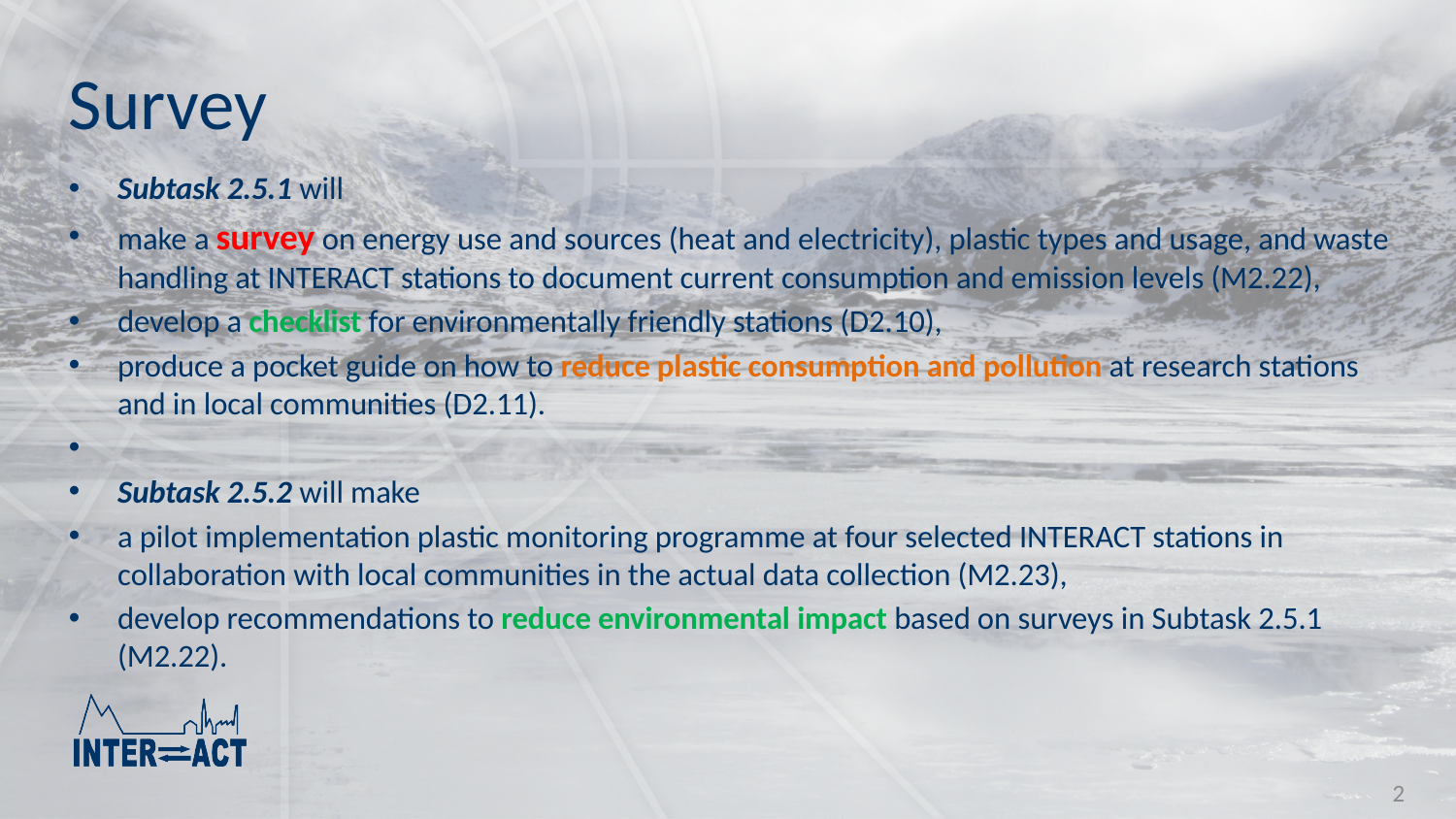

# Survey
Subtask 2.5.1 will
make a survey on energy use and sources (heat and electricity), plastic types and usage, and waste handling at INTERACT stations to document current consumption and emission levels (M2.22),
develop a checklist for environmentally friendly stations (D2.10),
produce a pocket guide on how to reduce plastic consumption and pollution at research stations and in local communities (D2.11).

Subtask 2.5.2 will make
a pilot implementation plastic monitoring programme at four selected INTERACT stations in collaboration with local communities in the actual data collection (M2.23),
develop recommendations to reduce environmental impact based on surveys in Subtask 2.5.1 (M2.22).

2